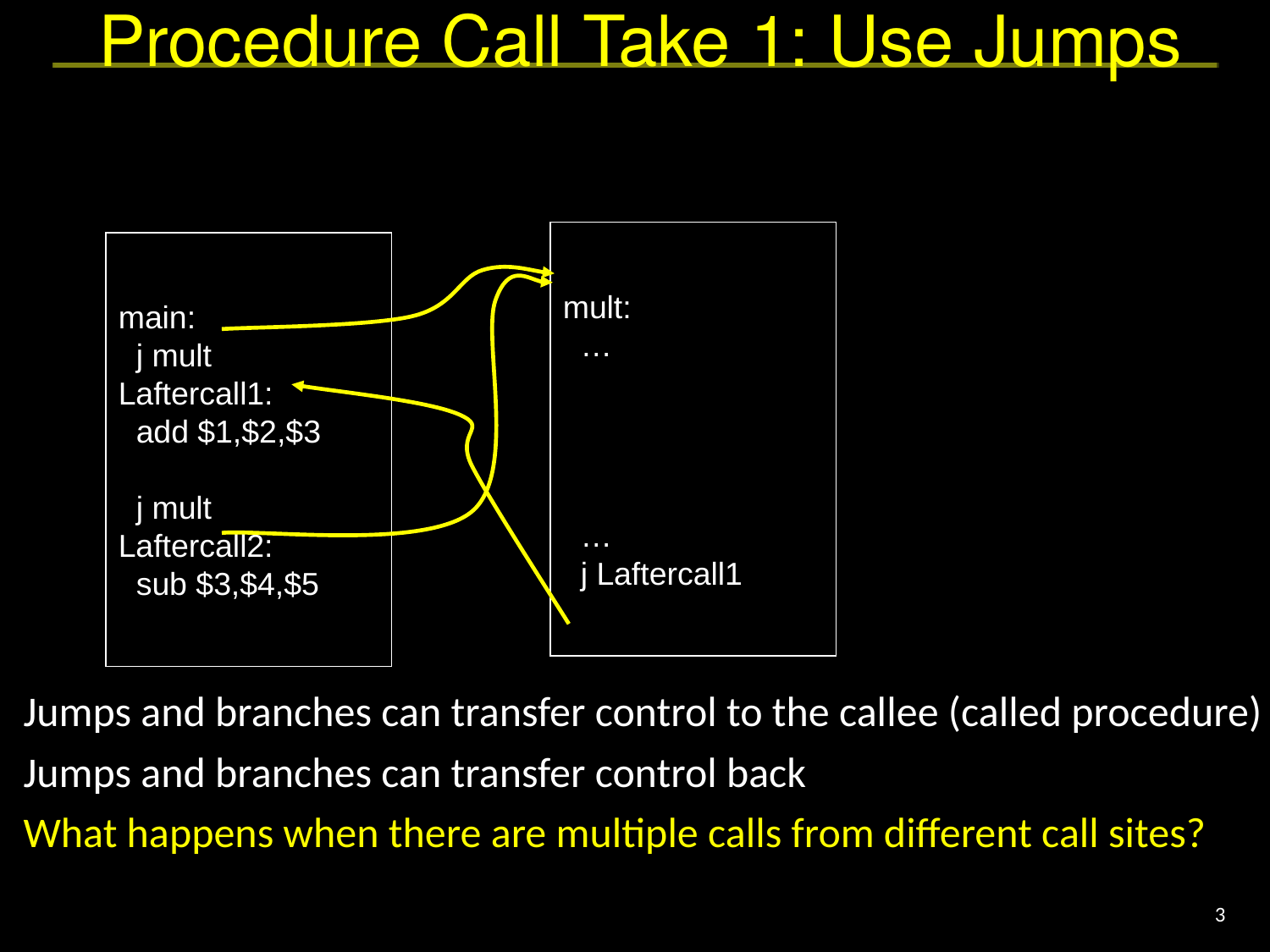

# Procedure Call Take 1: Use Jumps
mult:
  …

  …
  j Laftercall1
main:
  j mult
Laftercall1:
  add $1,$2,$3

  j mult
Laftercall2:
  sub $3,$4,$5

Jumps and branches can transfer control to the callee (called procedure)
Jumps and branches can transfer control back
What happens when there are multiple calls from different call sites?